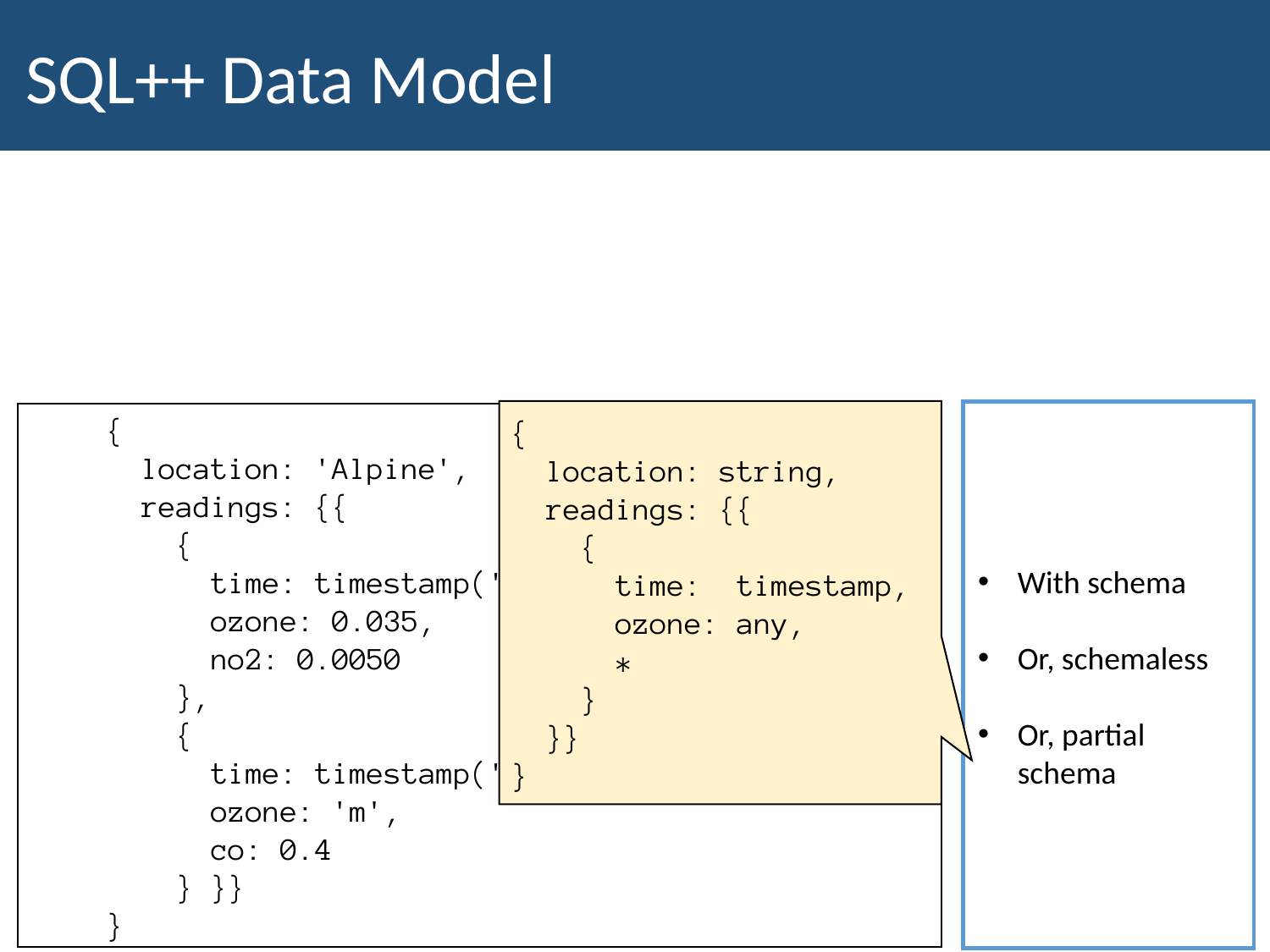

SQL++ Data Model

{
  location: string,
  readings: {{
    {
      time:  timestamp,
      ozone: any,
      *
    }
  }}
}

{
  location: 'Alpine',
  readings: {{
    {
      time: timestamp('2014-03-12T20:00:00'),
      ozone: 0.035,
      no2: 0.0050
    },
    {
      time: timestamp('2014-03-12T22:00:00'),
      ozone: 'm',
      co: 0.4
    } }}
}
With schema

Or, schemaless
Or, partial schema